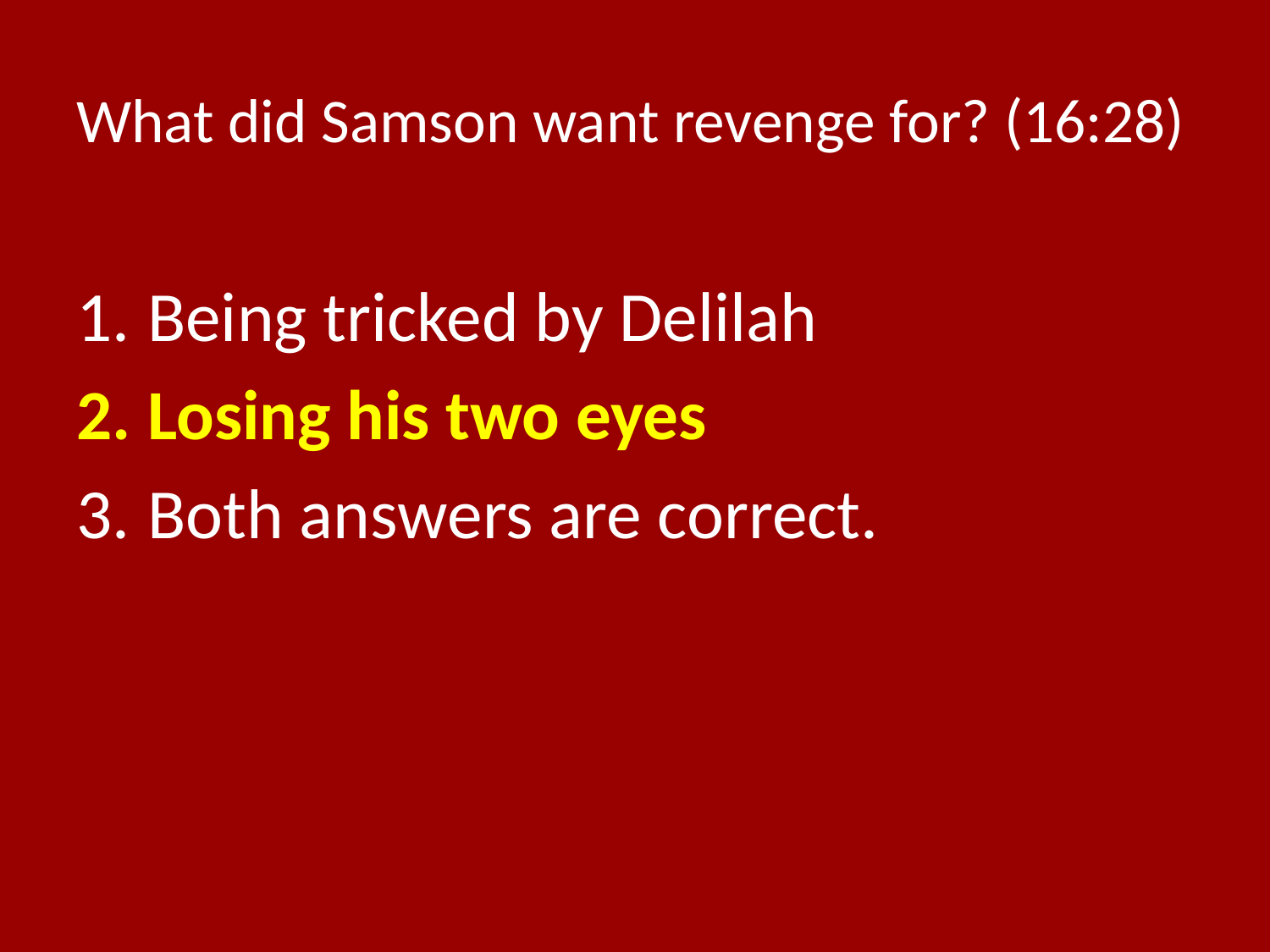

# What did Samson want revenge for? (16:28)
Being tricked by Delilah
Losing his two eyes
Both answers are correct.